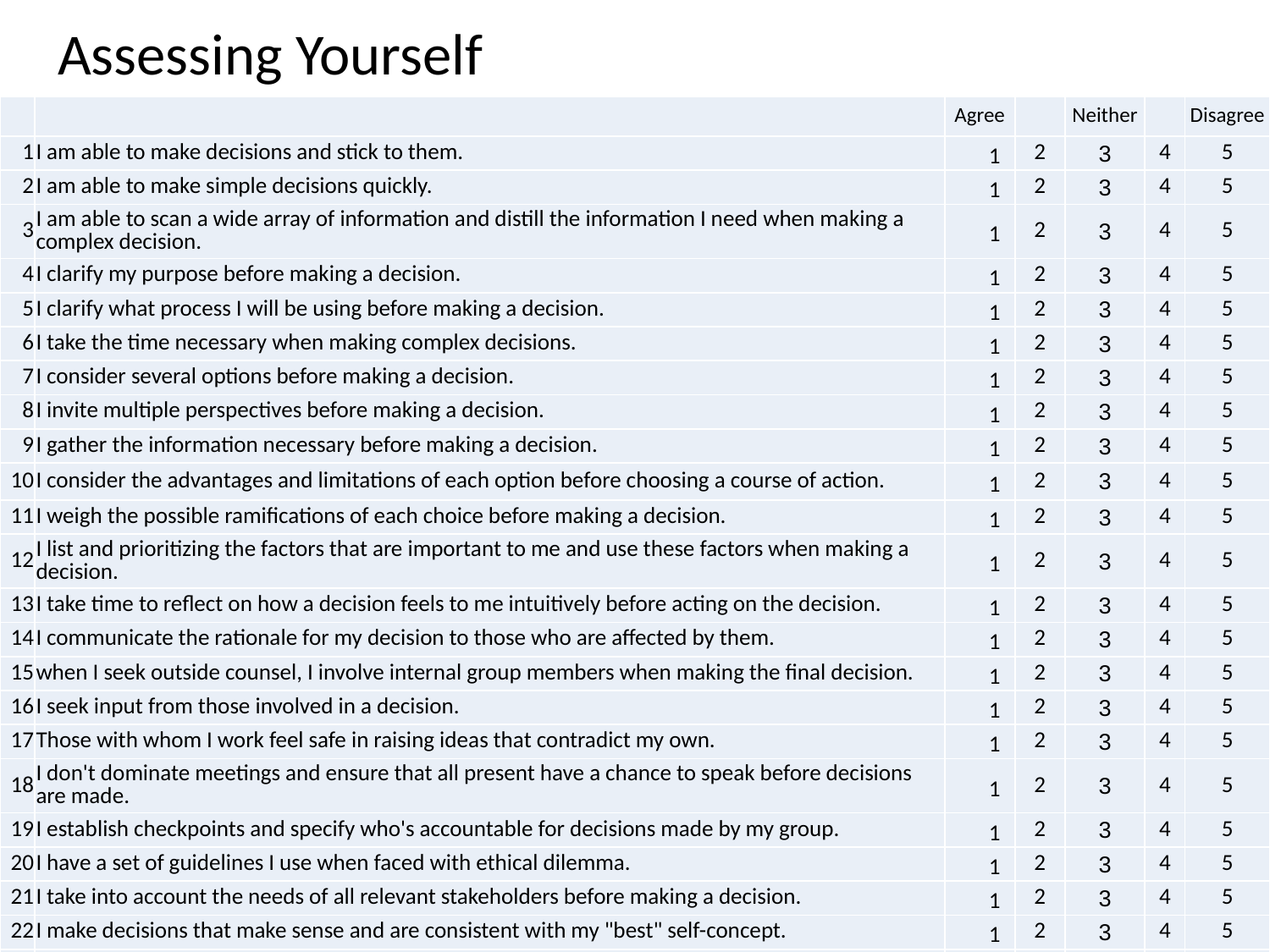

# Assessing Yourself
|  |  | Agree |  | Neither |  | Disagree |
| --- | --- | --- | --- | --- | --- | --- |
| 1 | I am able to make decisions and stick to them. | 1 | 2 | 3 | 4 | 5 |
| 2 | I am able to make simple decisions quickly. | 1 | 2 | 3 | 4 | 5 |
| 3 | I am able to scan a wide array of information and distill the information I need when making a complex decision. | 1 | 2 | 3 | 4 | 5 |
| 4 | I clarify my purpose before making a decision. | 1 | 2 | 3 | 4 | 5 |
| 5 | I clarify what process I will be using before making a decision. | 1 | 2 | 3 | 4 | 5 |
| 6 | I take the time necessary when making complex decisions. | 1 | 2 | 3 | 4 | 5 |
| 7 | I consider several options before making a decision. | 1 | 2 | 3 | 4 | 5 |
| 8 | I invite multiple perspectives before making a decision. | 1 | 2 | 3 | 4 | 5 |
| 9 | I gather the information necessary before making a decision. | 1 | 2 | 3 | 4 | 5 |
| 10 | I consider the advantages and limitations of each option before choosing a course of action. | 1 | 2 | 3 | 4 | 5 |
| 11 | I weigh the possible ramifications of each choice before making a decision. | 1 | 2 | 3 | 4 | 5 |
| 12 | I list and prioritizing the factors that are important to me and use these factors when making a decision. | 1 | 2 | 3 | 4 | 5 |
| 13 | I take time to reflect on how a decision feels to me intuitively before acting on the decision. | 1 | 2 | 3 | 4 | 5 |
| 14 | I communicate the rationale for my decision to those who are affected by them. | 1 | 2 | 3 | 4 | 5 |
| 15 | when I seek outside counsel, I involve internal group members when making the final decision. | 1 | 2 | 3 | 4 | 5 |
| 16 | I seek input from those involved in a decision. | 1 | 2 | 3 | 4 | 5 |
| 17 | Those with whom I work feel safe in raising ideas that contradict my own. | 1 | 2 | 3 | 4 | 5 |
| 18 | I don't dominate meetings and ensure that all present have a chance to speak before decisions are made. | 1 | 2 | 3 | 4 | 5 |
| 19 | I establish checkpoints and specify who's accountable for decisions made by my group. | 1 | 2 | 3 | 4 | 5 |
| 20 | I have a set of guidelines I use when faced with ethical dilemma. | 1 | 2 | 3 | 4 | 5 |
| 21 | I take into account the needs of all relevant stakeholders before making a decision. | 1 | 2 | 3 | 4 | 5 |
| 22 | I make decisions that make sense and are consistent with my "best" self-concept. | 1 | 2 | 3 | 4 | 5 |
| 23 | I take responsibility for my actions. | 1 | 2 | 3 | 4 | 5 |